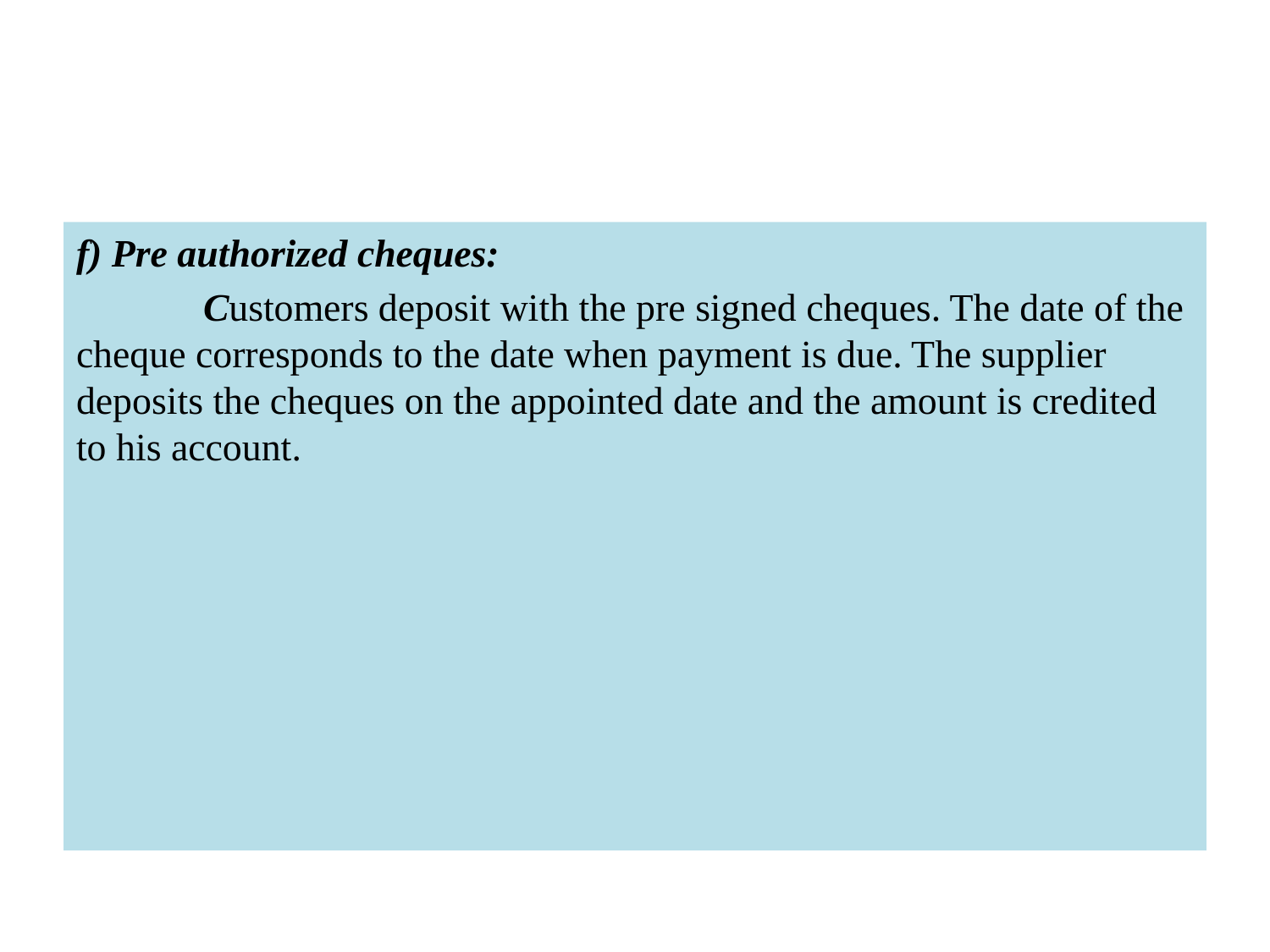

#
f) Pre authorized cheques:
	Customers deposit with the pre signed cheques. The date of the cheque corresponds to the date when payment is due. The supplier deposits the cheques on the appointed date and the amount is credited to his account.